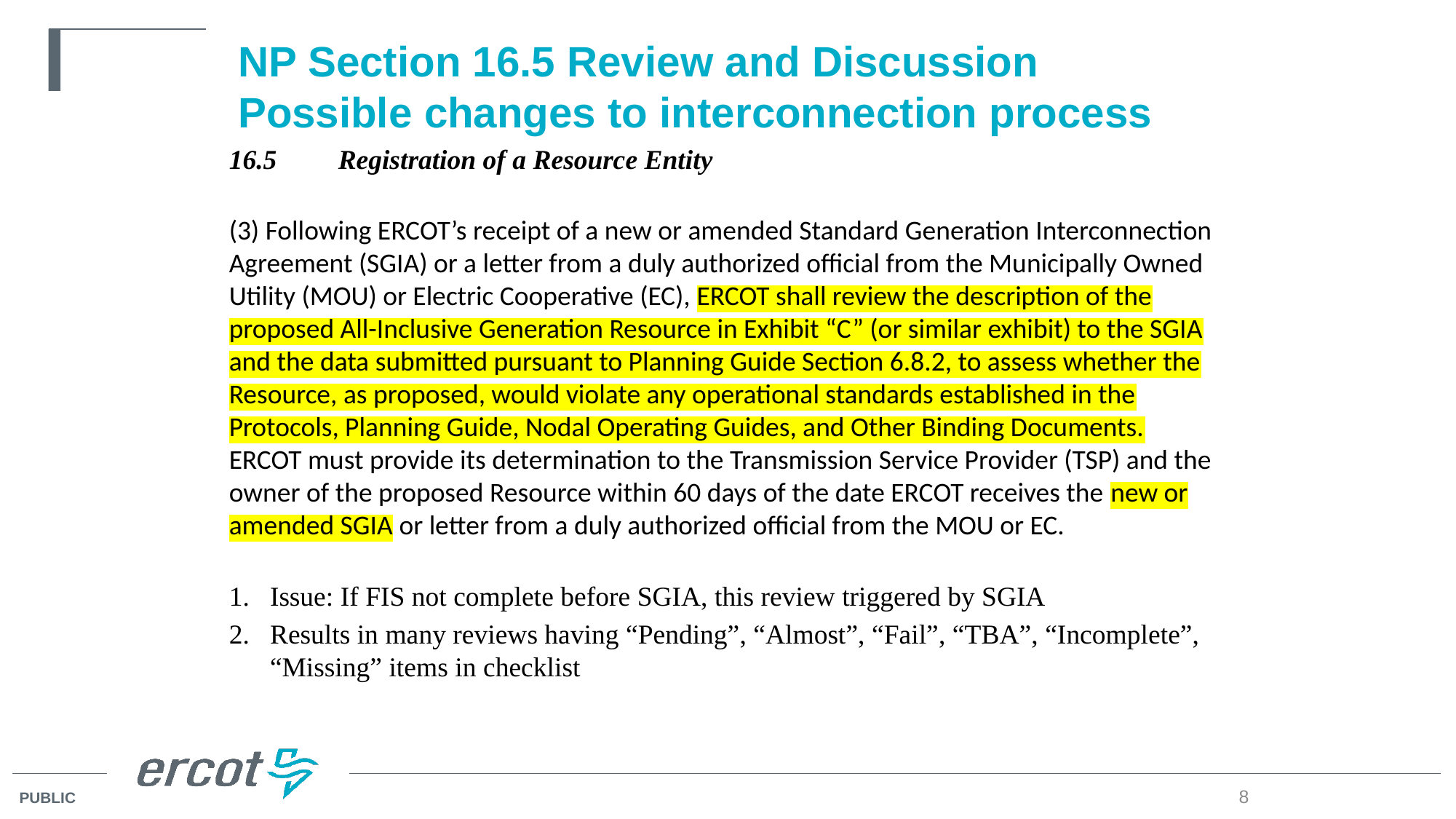

# NP Section 16.5 Review and Discussion Possible changes to interconnection process
16.5	Registration of a Resource Entity

(3) Following ERCOT’s receipt of a new or amended Standard Generation Interconnection Agreement (SGIA) or a letter from a duly authorized official from the Municipally Owned Utility (MOU) or Electric Cooperative (EC), ERCOT shall review the description of the proposed All-Inclusive Generation Resource in Exhibit “C” (or similar exhibit) to the SGIA and the data submitted pursuant to Planning Guide Section 6.8.2, to assess whether the Resource, as proposed, would violate any operational standards established in the Protocols, Planning Guide, Nodal Operating Guides, and Other Binding Documents.  ERCOT must provide its determination to the Transmission Service Provider (TSP) and the owner of the proposed Resource within 60 days of the date ERCOT receives the new or amended SGIA or letter from a duly authorized official from the MOU or EC.

Issue: If FIS not complete before SGIA, this review triggered by SGIA
Results in many reviews having “Pending”, “Almost”, “Fail”, “TBA”, “Incomplete”, “Missing” items in checklist

8